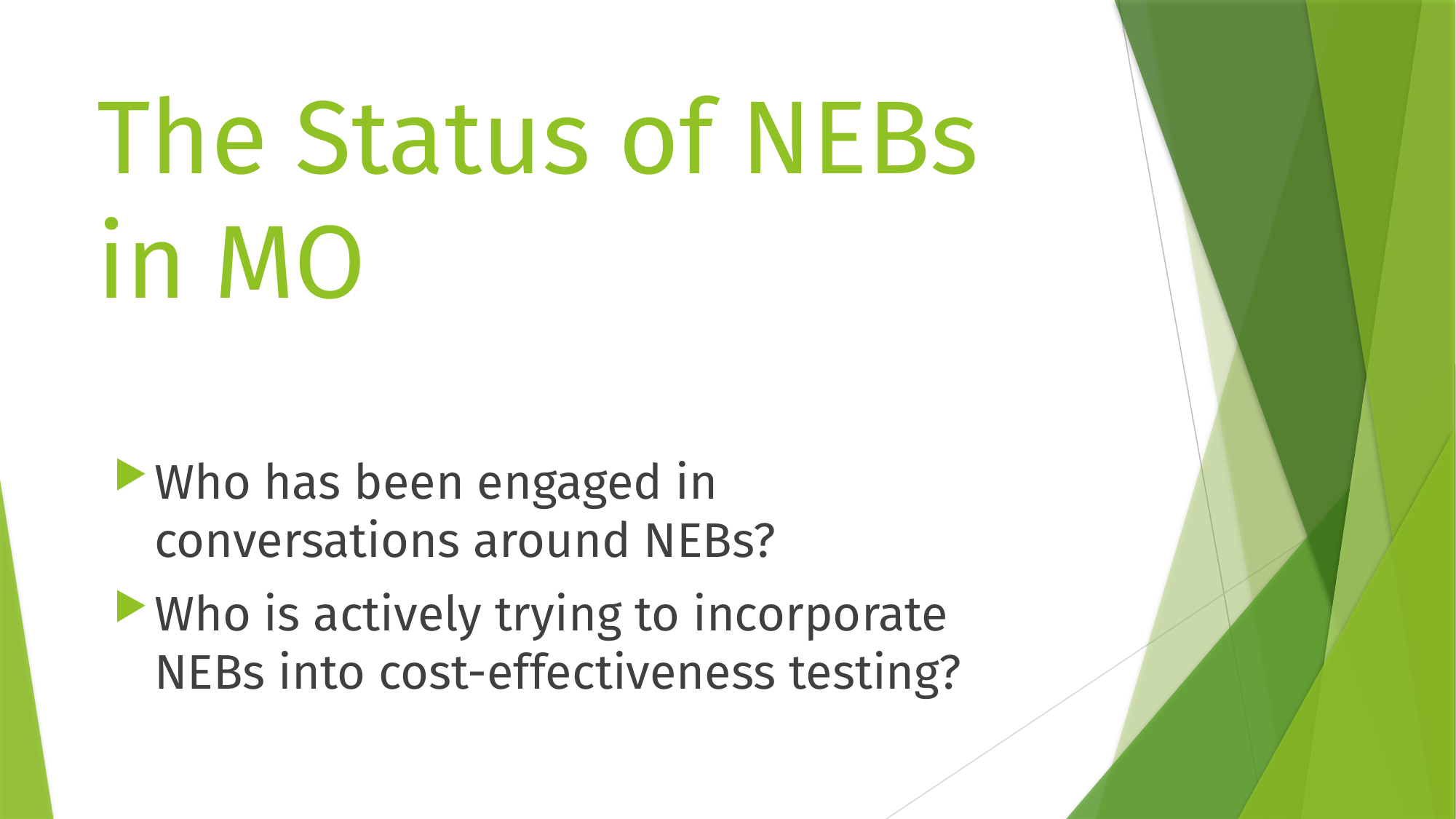

# The Status of NEBs in MO

Who has been engaged in conversations around NEBs?
Who is actively trying to incorporate NEBs into cost-effectiveness testing?